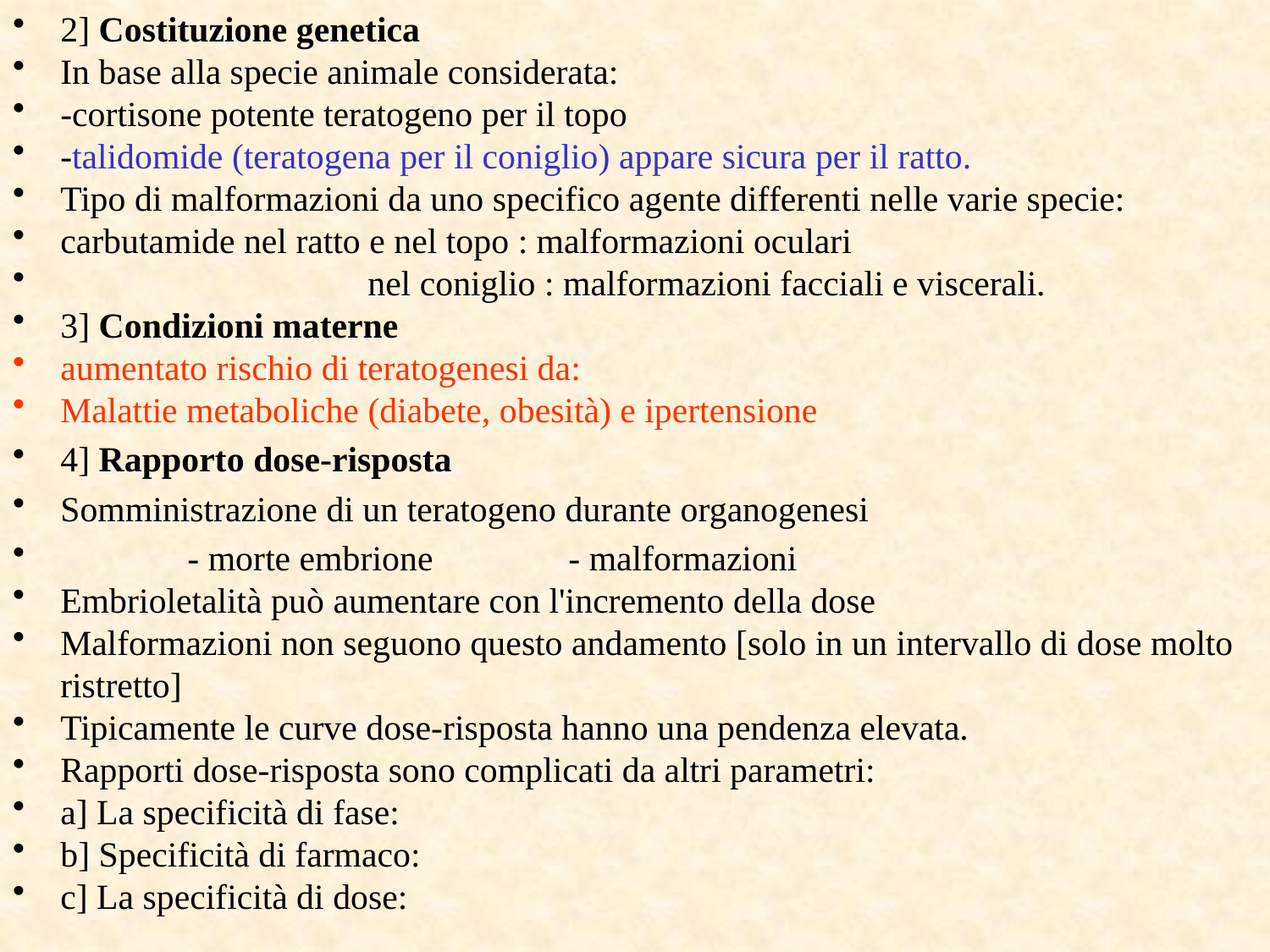

2] Costituzione genetica
In base alla specie animale considerata:
-cortisone potente teratogeno per il topo
-talidomide (teratogena per il coniglio) appare sicura per il ratto.
Tipo di malformazioni da uno specifico agente differenti nelle varie specie:
carbutamide nel ratto e nel topo : malformazioni oculari
		      nel coniglio : malformazioni facciali e viscerali.
3] Condizioni materne
aumentato rischio di teratogenesi da:
Malattie metaboliche (diabete, obesità) e ipertensione
4] Rapporto dose-risposta
Somministrazione di un teratogeno durante organogenesi
	- morte embrione 	- malformazioni
Embrioletalità può aumentare con l'incremento della dose
Malformazioni non seguono questo andamento [solo in un intervallo di dose molto ristretto]
Tipicamente le curve dose-risposta hanno una pendenza elevata.
Rapporti dose-risposta sono complicati da altri parametri:
a] La specificità di fase:
b] Specificità di farmaco:
c] La specificità di dose: